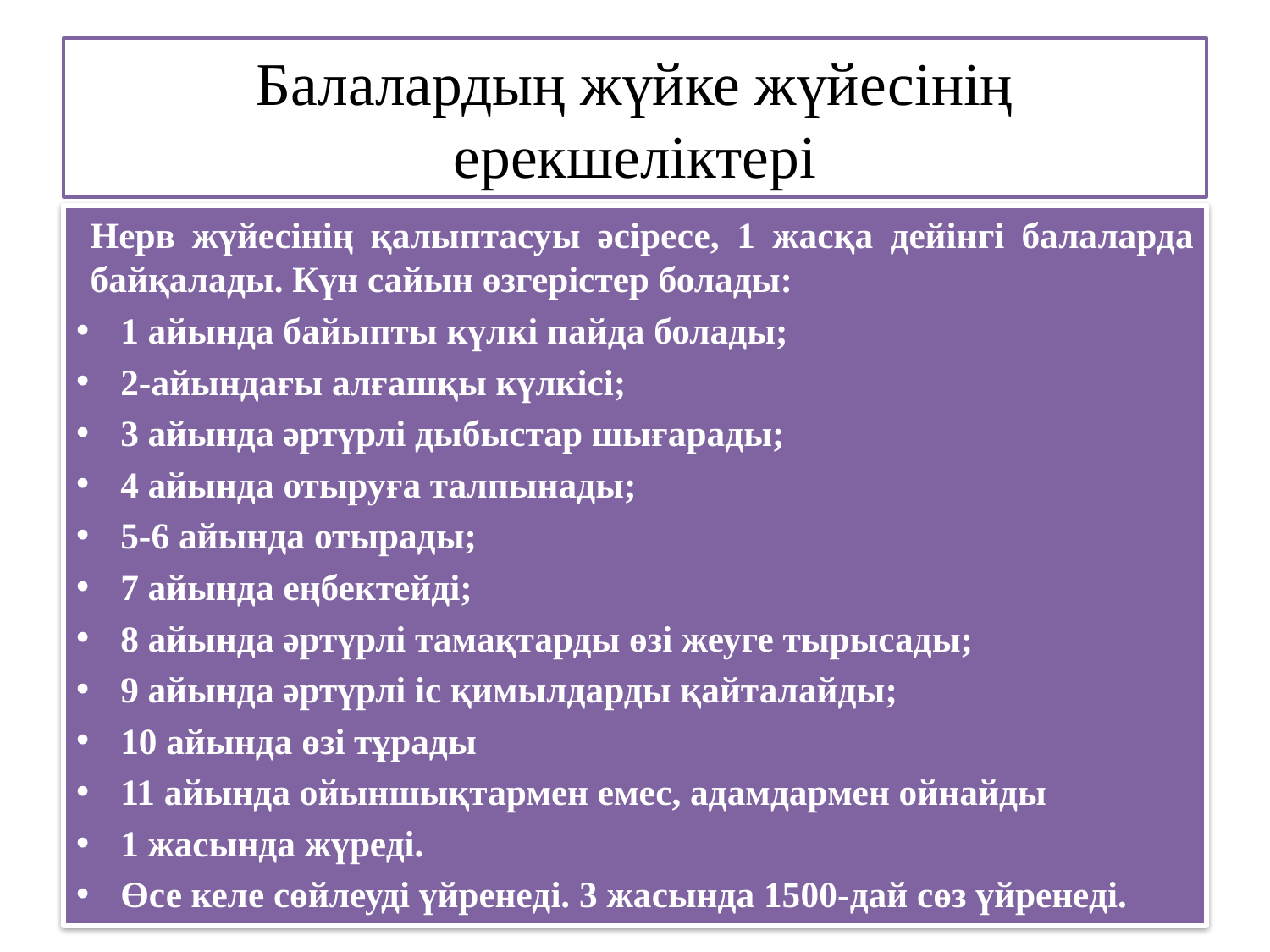

# Балалардың жүйке жүйесінің ерекшеліктері
Нерв жүйесінің қалыптасуы әсіресе, 1 жасқа дейінгі балаларда байқалады. Күн сайын өзгерістер болады:
1 айында байыпты күлкі пайда болады;
2-айындағы алғашқы күлкісі;
3 айында әртүрлі дыбыстар шығарады;
4 айында отыруға талпынады;
5-6 айында отырады;
7 айында еңбектейді;
8 айында әртүрлі тамақтарды өзі жеуге тырысады;
9 айында әртүрлі іс қимылдарды қайталайды;
10 айында өзі тұрады
11 айында ойыншықтармен емес, адамдармен ойнайды
1 жасында жүреді.
Өсе келе сөйлеуді үйренеді. 3 жасында 1500-дай сөз үйренеді.